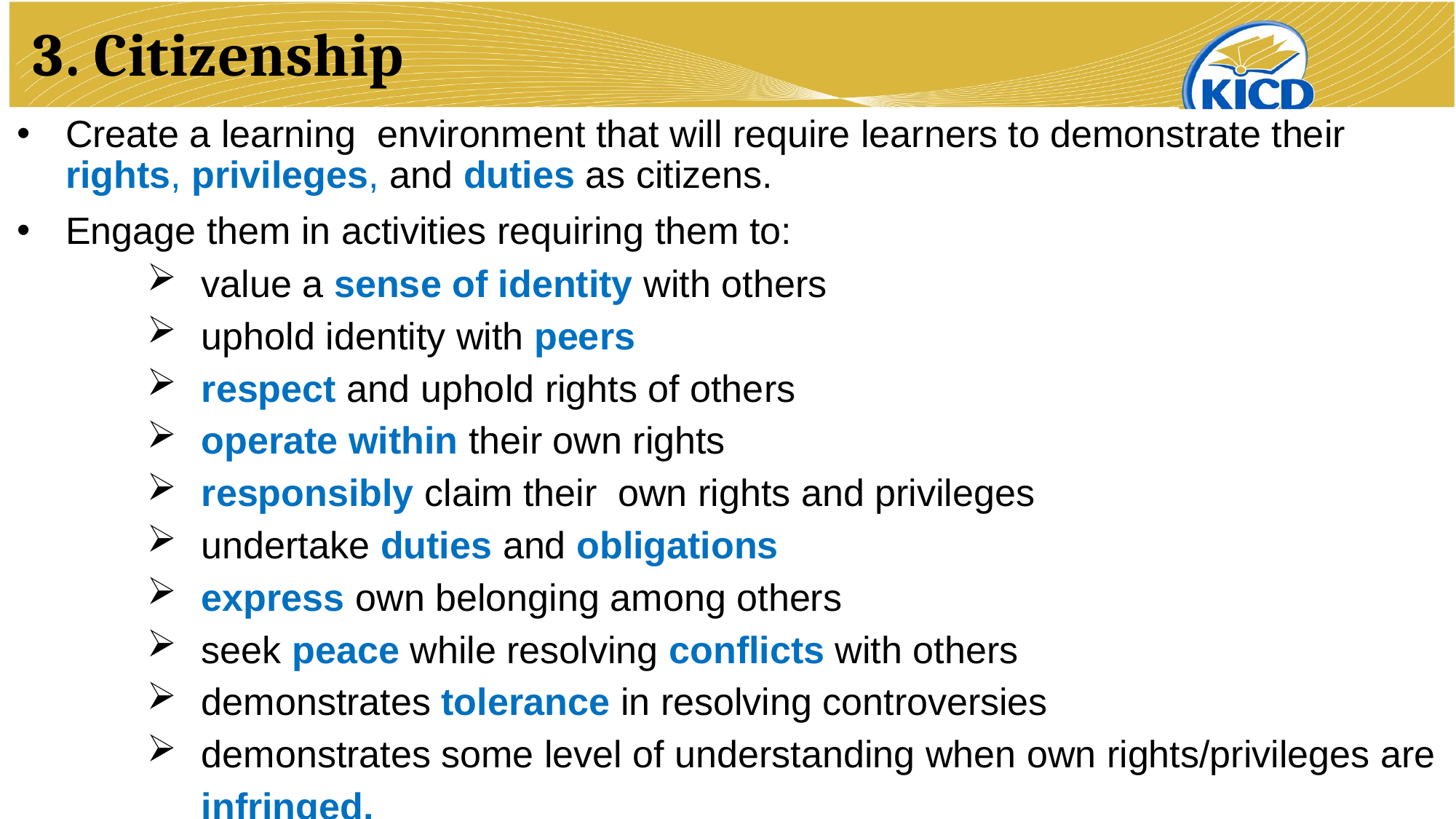

# 3. Citizenship
Create a learning  environment that will require learners to demonstrate their rights, privileges, and duties as citizens.
Engage them in activities requiring them to:
value a sense of identity with others
uphold identity with peers
respect and uphold rights of others
operate within their own rights
responsibly claim their  own rights and privileges
undertake duties and obligations
express own belonging among others
seek peace while resolving conflicts with others
demonstrates tolerance in resolving controversies
demonstrates some level of understanding when own rights/privileges are infringed.